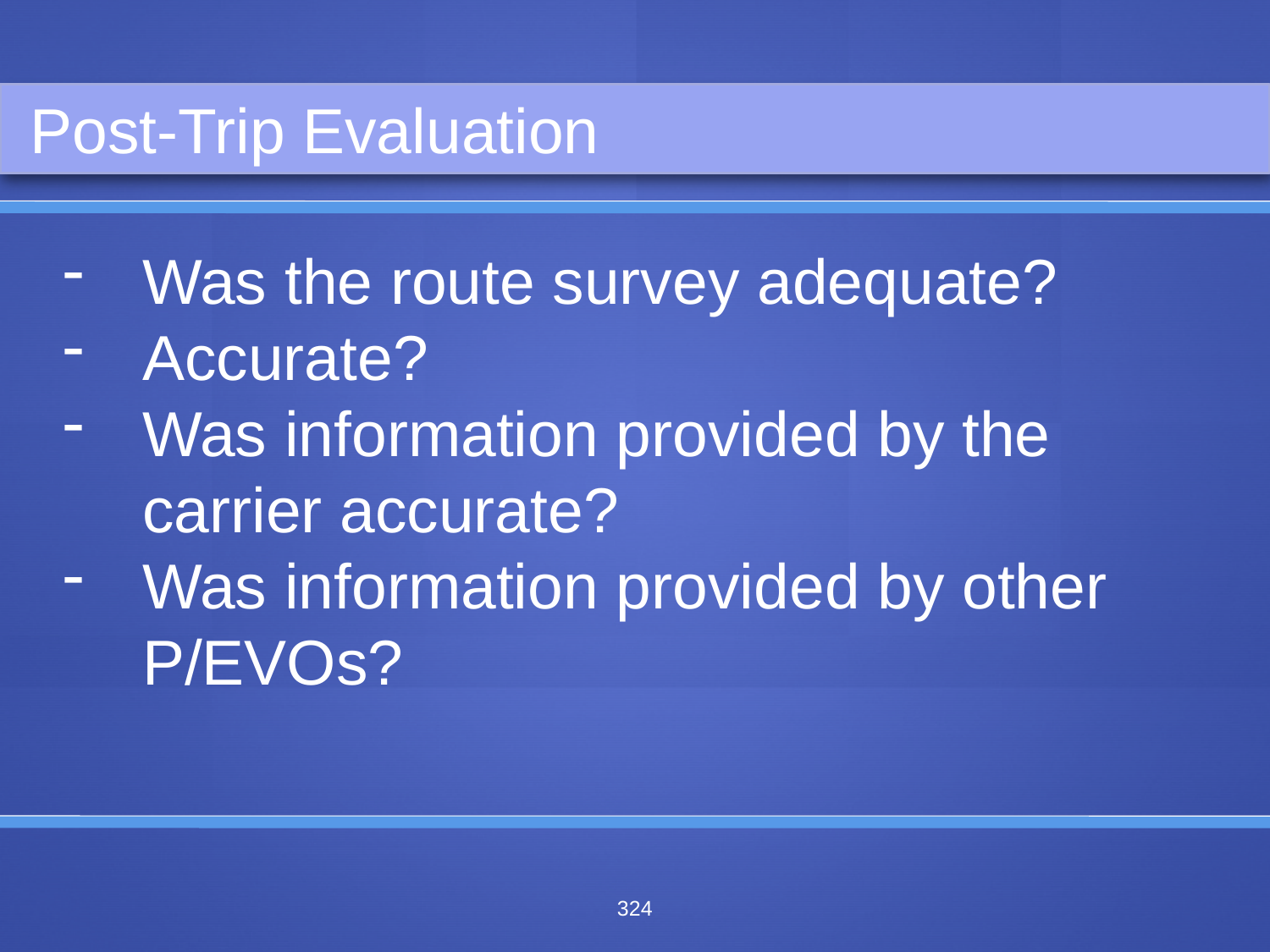

Post-Trip Evaluation
Was the route survey adequate?
Accurate?
Was information provided by the carrier accurate?
Was information provided by other P/EVOs?

324